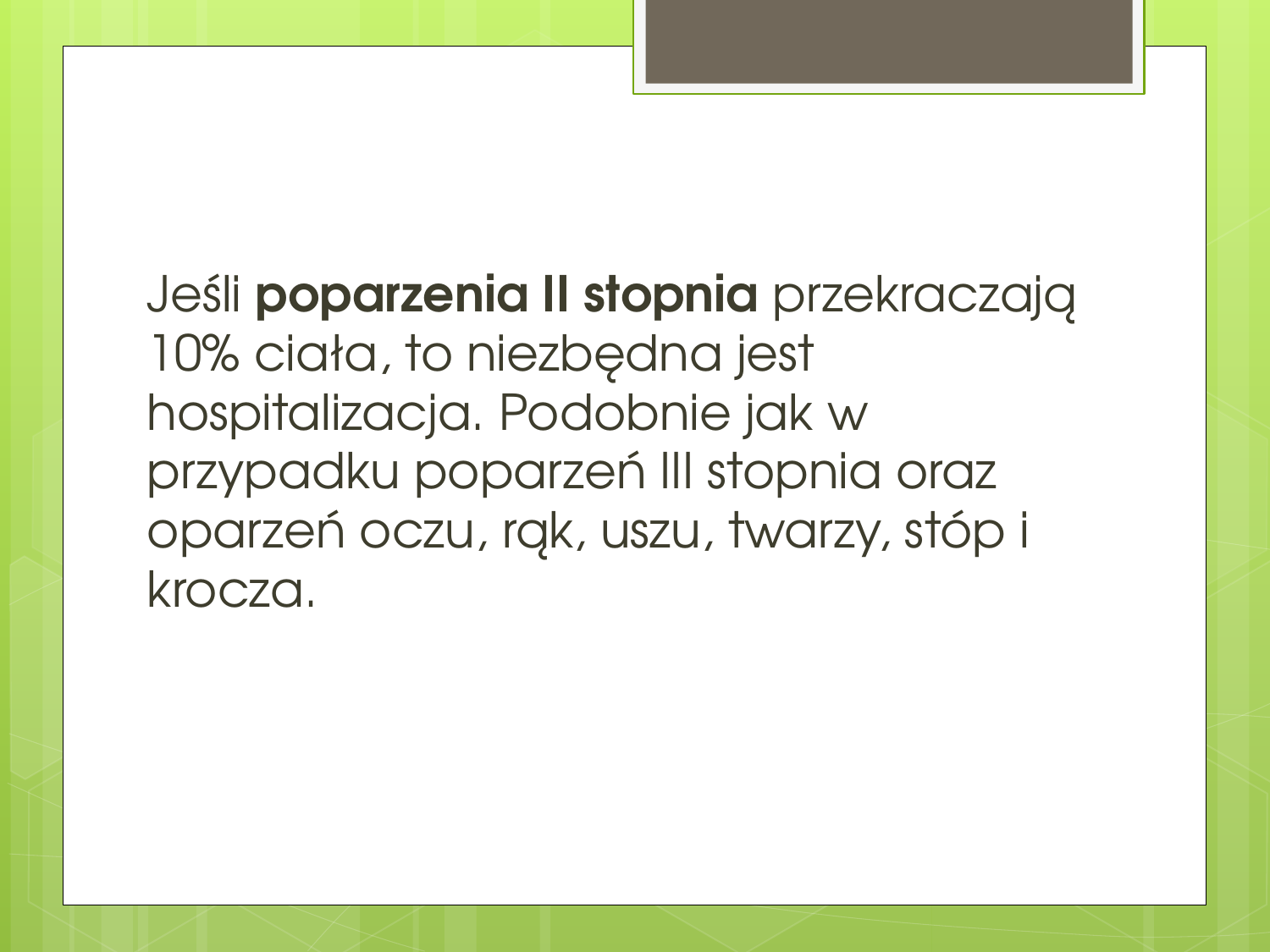

#
Jeśli poparzenia II stopnia przekraczają 10% ciała, to niezbędna jest hospitalizacja. Podobnie jak w przypadku poparzeń III stopnia oraz oparzeń oczu, rąk, uszu, twarzy, stóp i krocza.